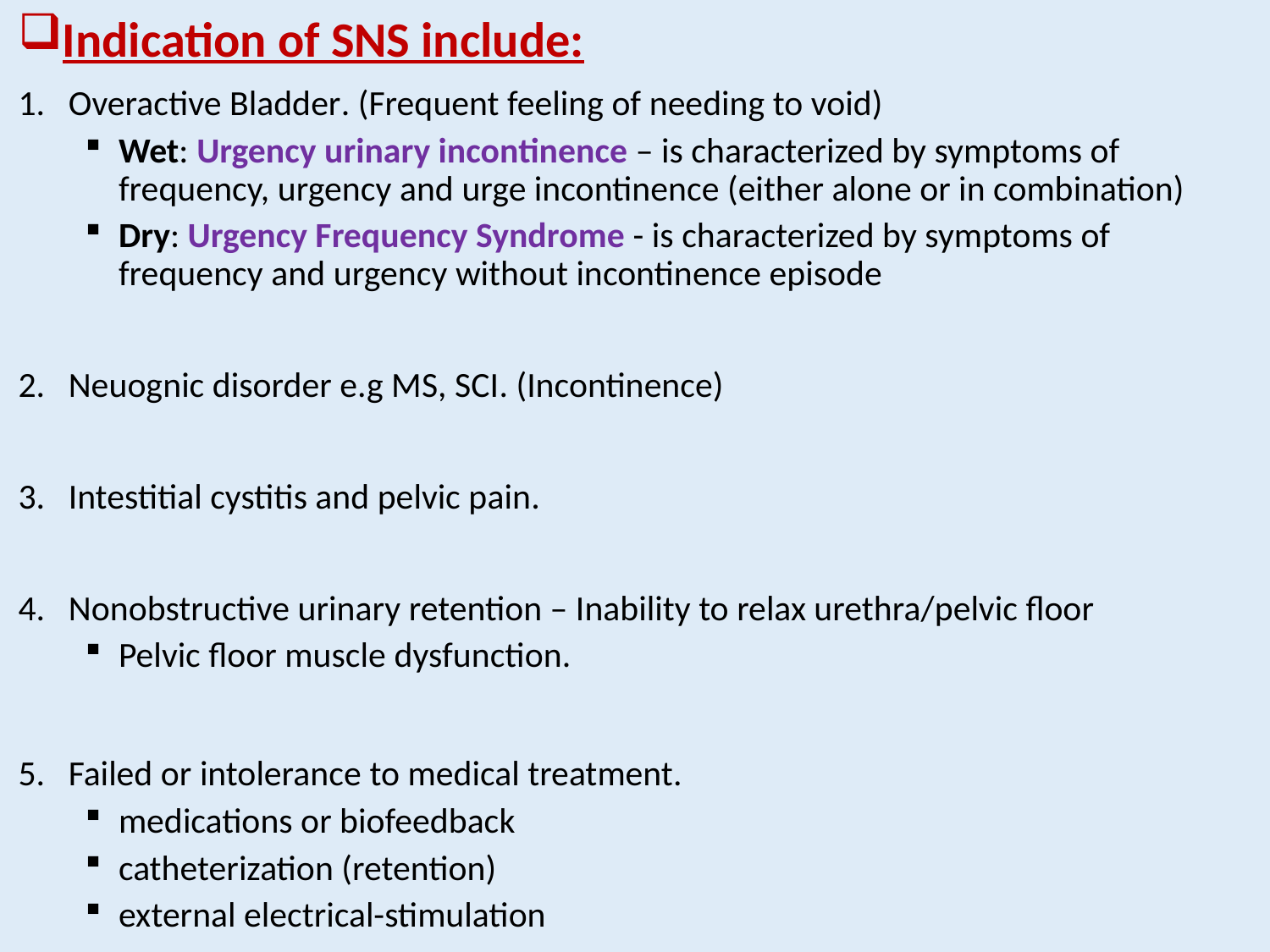

Indication of SNS include:
Overactive Bladder. (Frequent feeling of needing to void)
Wet: Urgency urinary incontinence – is characterized by symptoms of frequency, urgency and urge incontinence (either alone or in combination)
Dry: Urgency Frequency Syndrome - is characterized by symptoms of frequency and urgency without incontinence episode

Neuognic disorder e.g MS, SCI. (Incontinence)

Intestitial cystitis and pelvic pain.

Nonobstructive urinary retention – Inability to relax urethra/pelvic floor
Pelvic floor muscle dysfunction.

Failed or intolerance to medical treatment.
medications or biofeedback
catheterization (retention)
external electrical-stimulation